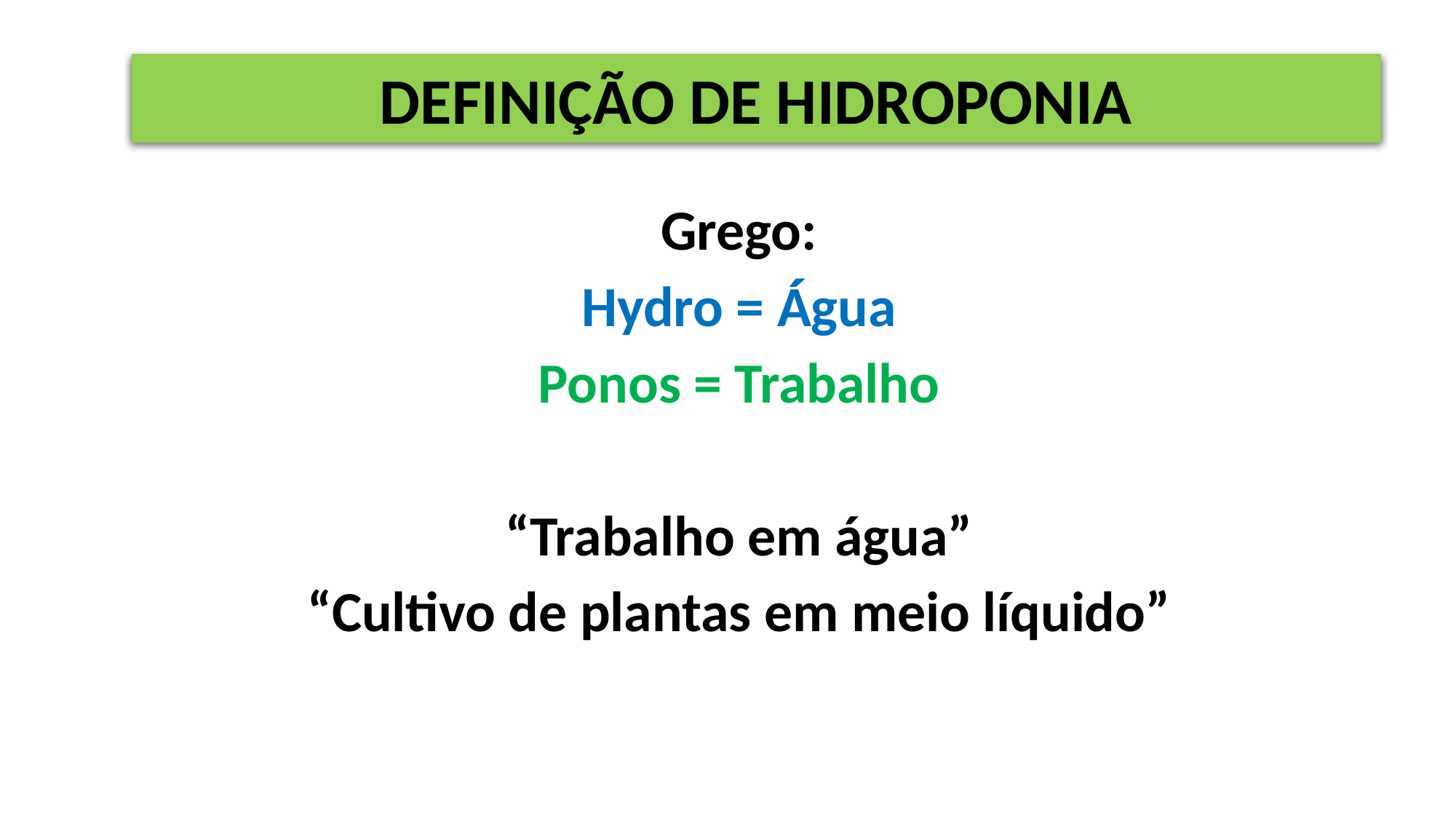

DEFINIÇÃO DE HIDROPONIA
Grego:
Hydro = Água
Ponos = Trabalho

“Trabalho em água”
“Cultivo de plantas em meio líquido”